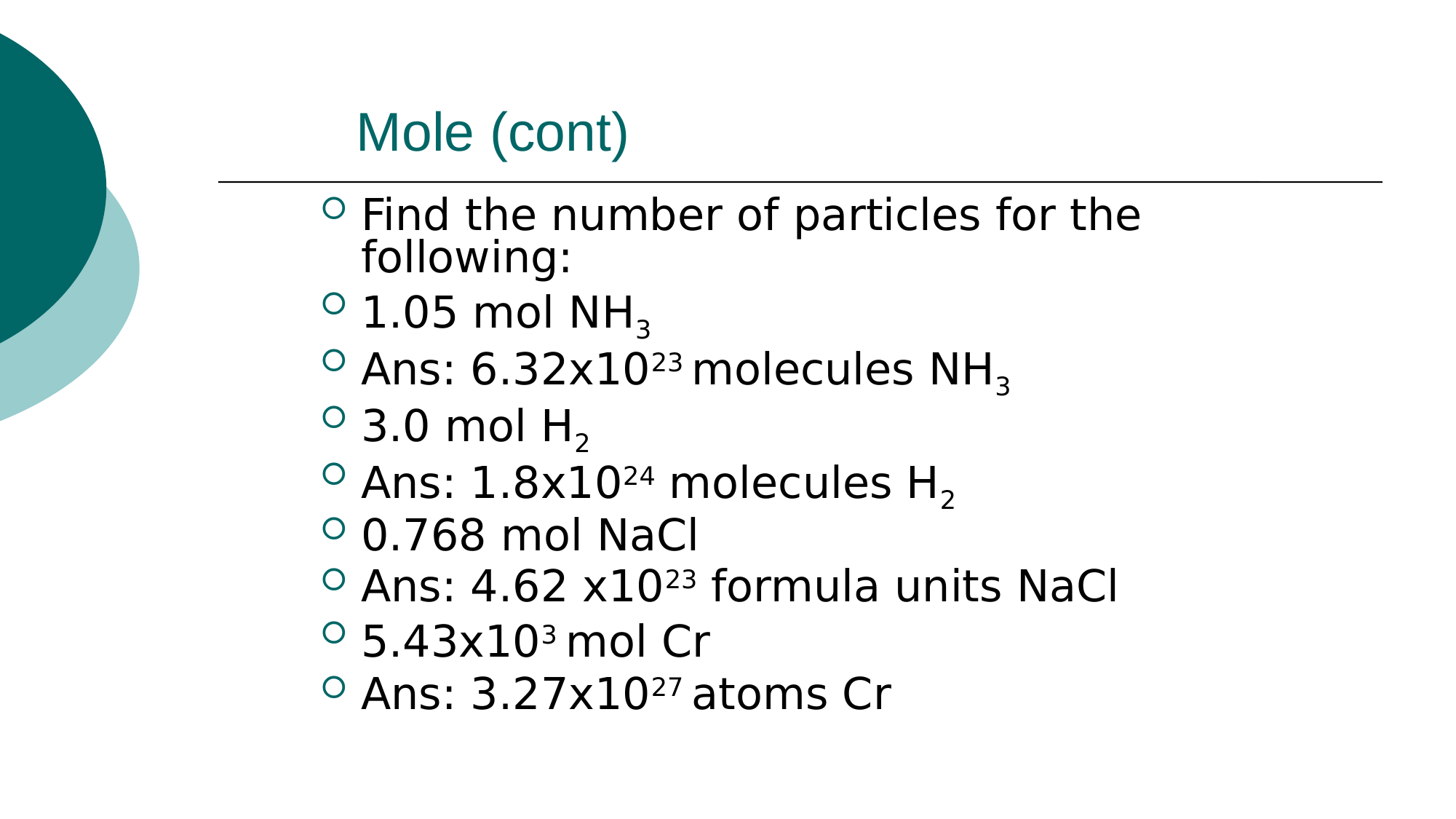

# Mole (cont)
Find the number of particles for the following:
1.05 mol NH3
Ans: 6.32x1023 molecules NH3
3.0 mol H2
Ans: 1.8x1024 molecules H2
0.768 mol NaCl
Ans: 4.62 x1023 formula units NaCl
5.43x103 mol Cr
Ans: 3.27x1027 atoms Cr